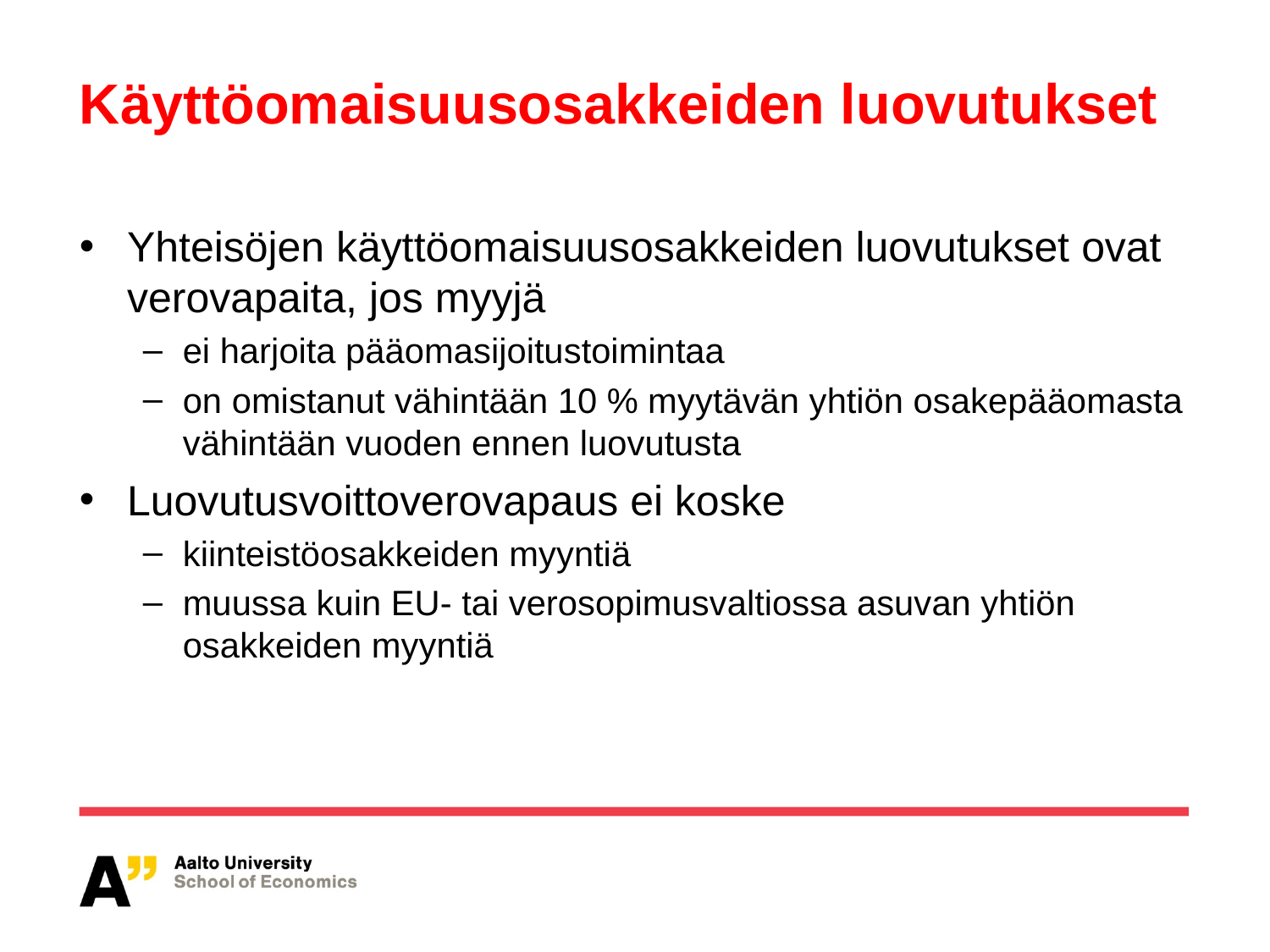

# Käyttöomaisuusosakkeiden luovutukset
Yhteisöjen käyttöomaisuusosakkeiden luovutukset ovat verovapaita, jos myyjä
ei harjoita pääomasijoitustoimintaa
on omistanut vähintään 10 % myytävän yhtiön osakepääomasta vähintään vuoden ennen luovutusta
Luovutusvoittoverovapaus ei koske
kiinteistöosakkeiden myyntiä
muussa kuin EU- tai verosopimusvaltiossa asuvan yhtiön osakkeiden myyntiä